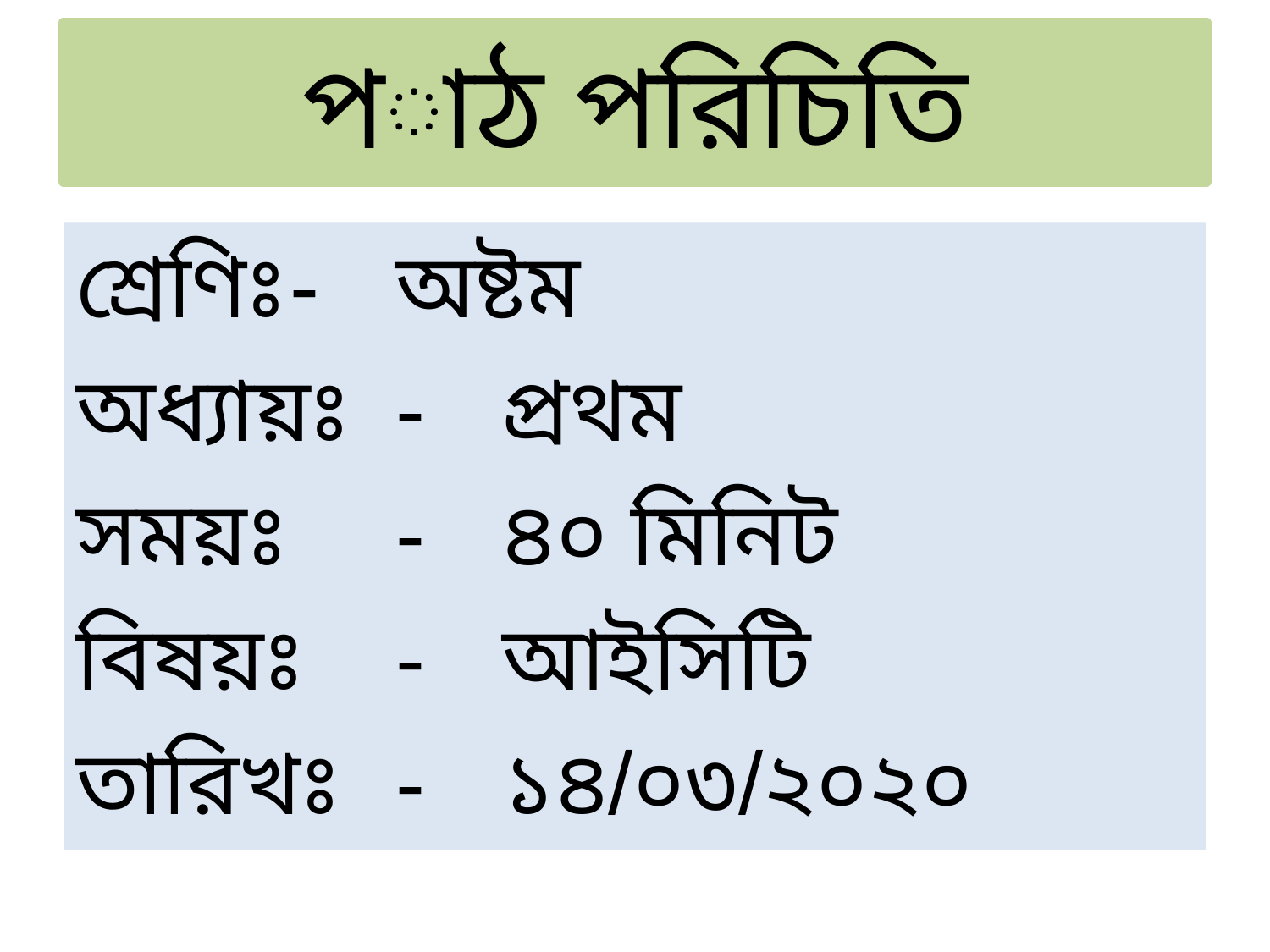

# পাঠ পরিচিতি
শ্রেণিঃ	-		অষ্টম
অধ্যায়ঃ	-		প্রথম
সময়ঃ 	-		৪০ মিনিট
বিষয়ঃ 	-		আইসিটি
তারিখঃ 	-		১৪/০৩/২০২০